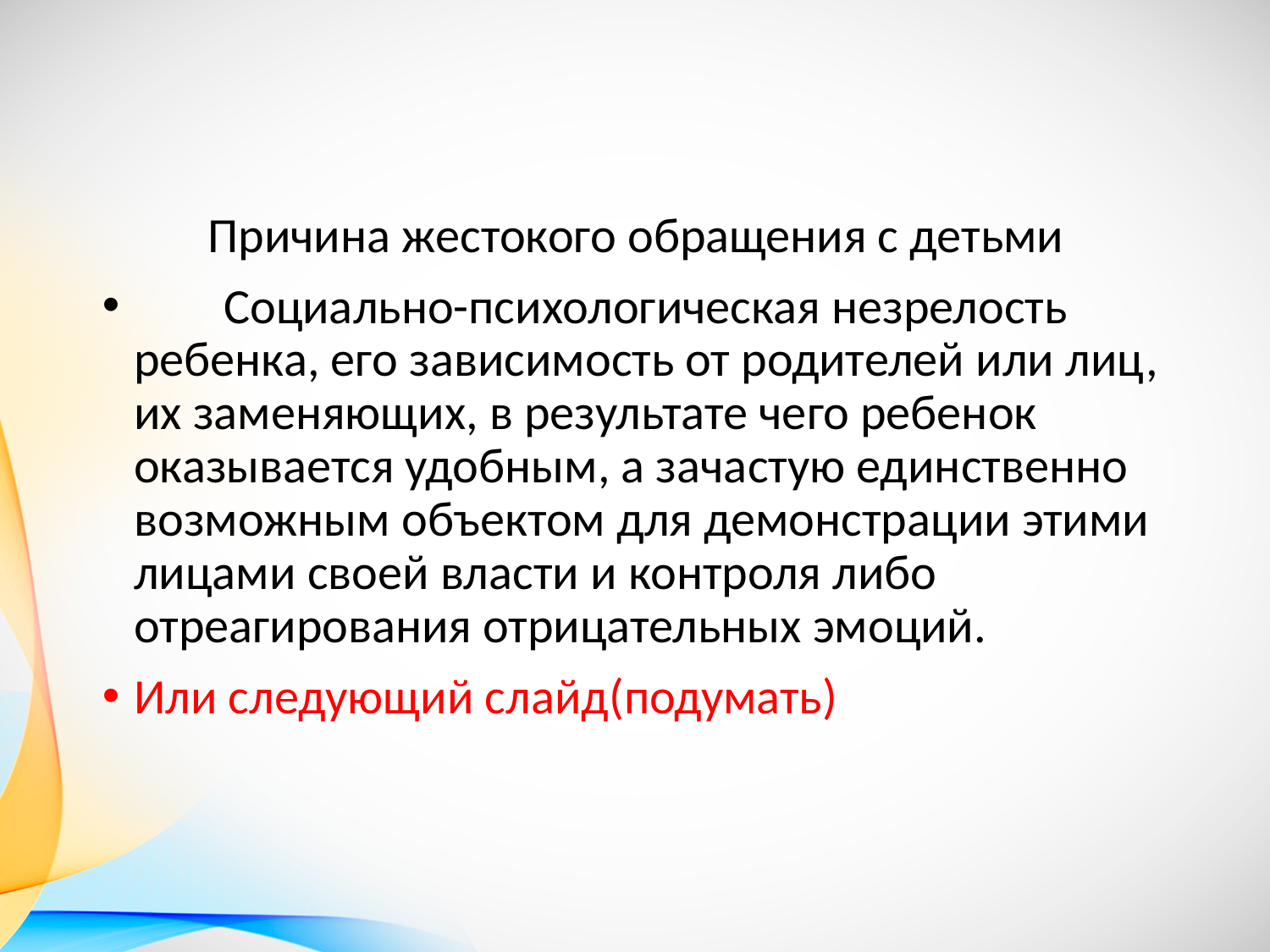

Причина жестокого обращения с детьми
        Социально-психологическая незрелость ребенка, его зависимость от родителей или лиц, их заменяющих, в результате чего ребенок оказывается удобным, а зачастую единственно возможным объектом для демонстрации этими лицами своей власти и контроля либо отреагирования отрицательных эмоций.
Или следующий слайд(подумать)